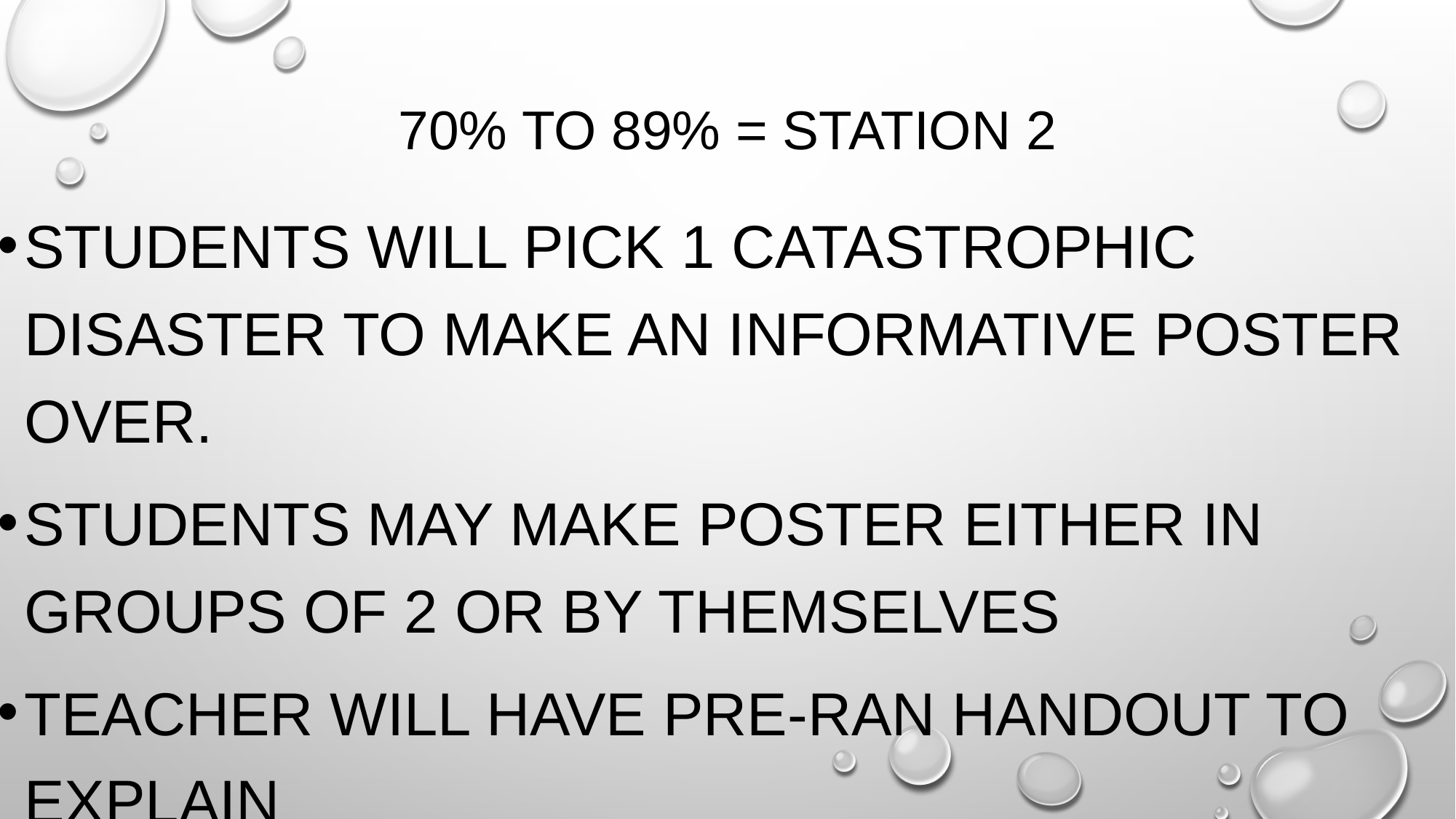

# 70% to 89% = Station 2
Students will pick 1 catastrophic disaster to make an informative poster over.
Students may make poster either in groups of 2 or by themselves
Teacher will have pre-Ran Handout to explain